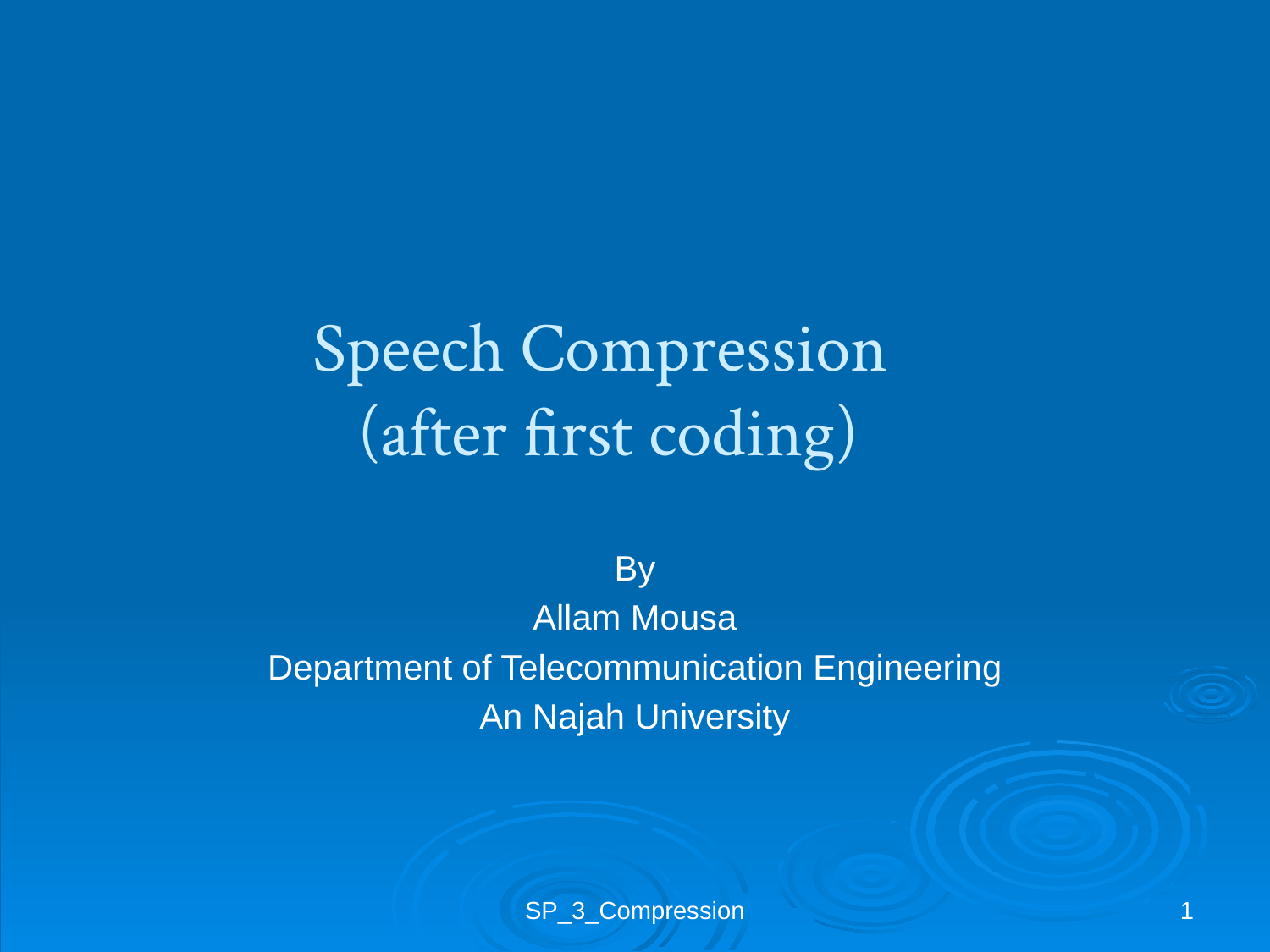

# Speech Compression (after first coding)
By
Allam Mousa
Department of Telecommunication Engineering
An Najah University
SP_3_Compression
1